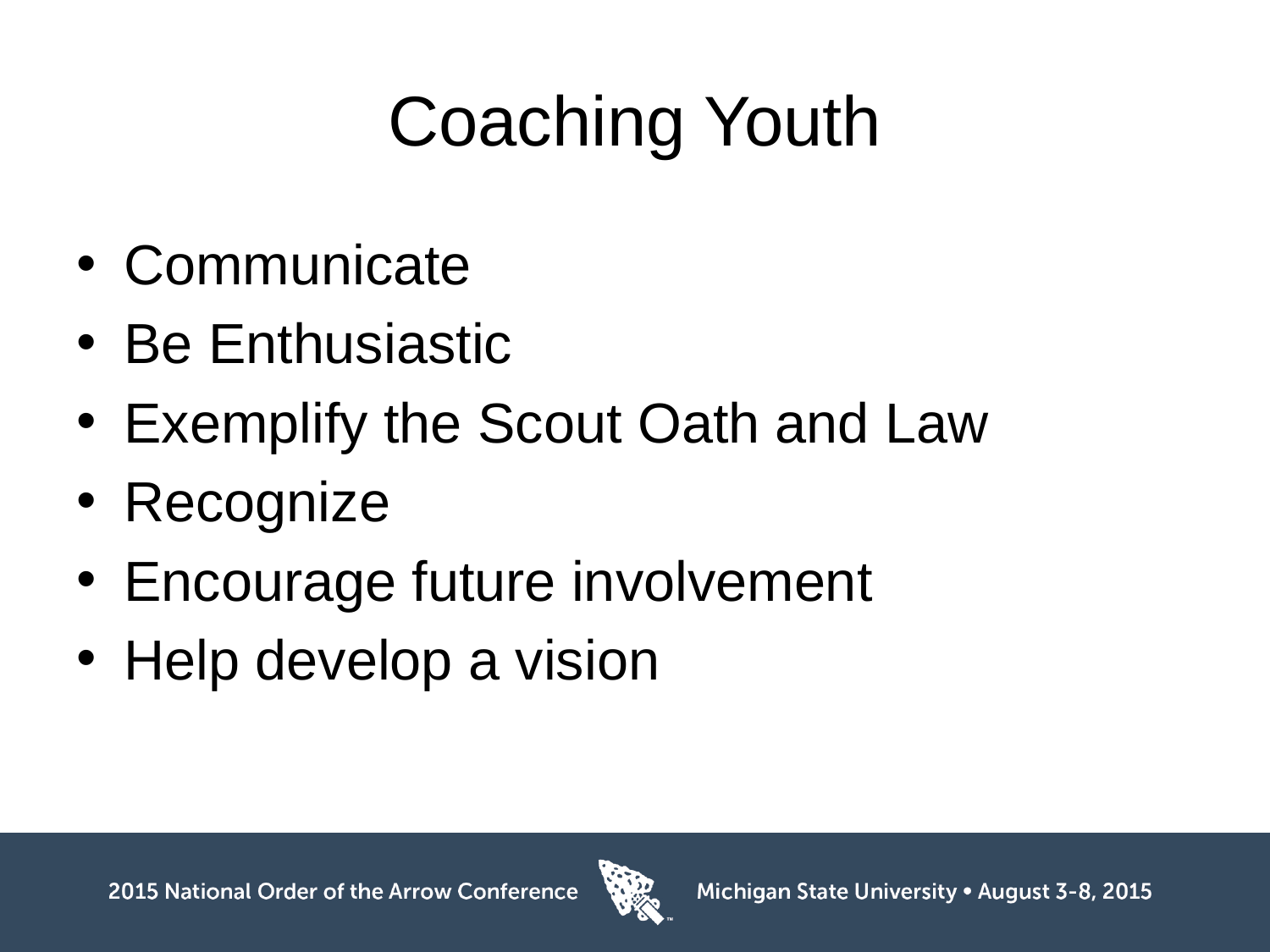

# Coaching Youth
Communicate
Be Enthusiastic
Exemplify the Scout Oath and Law
Recognize
Encourage future involvement
Help develop a vision